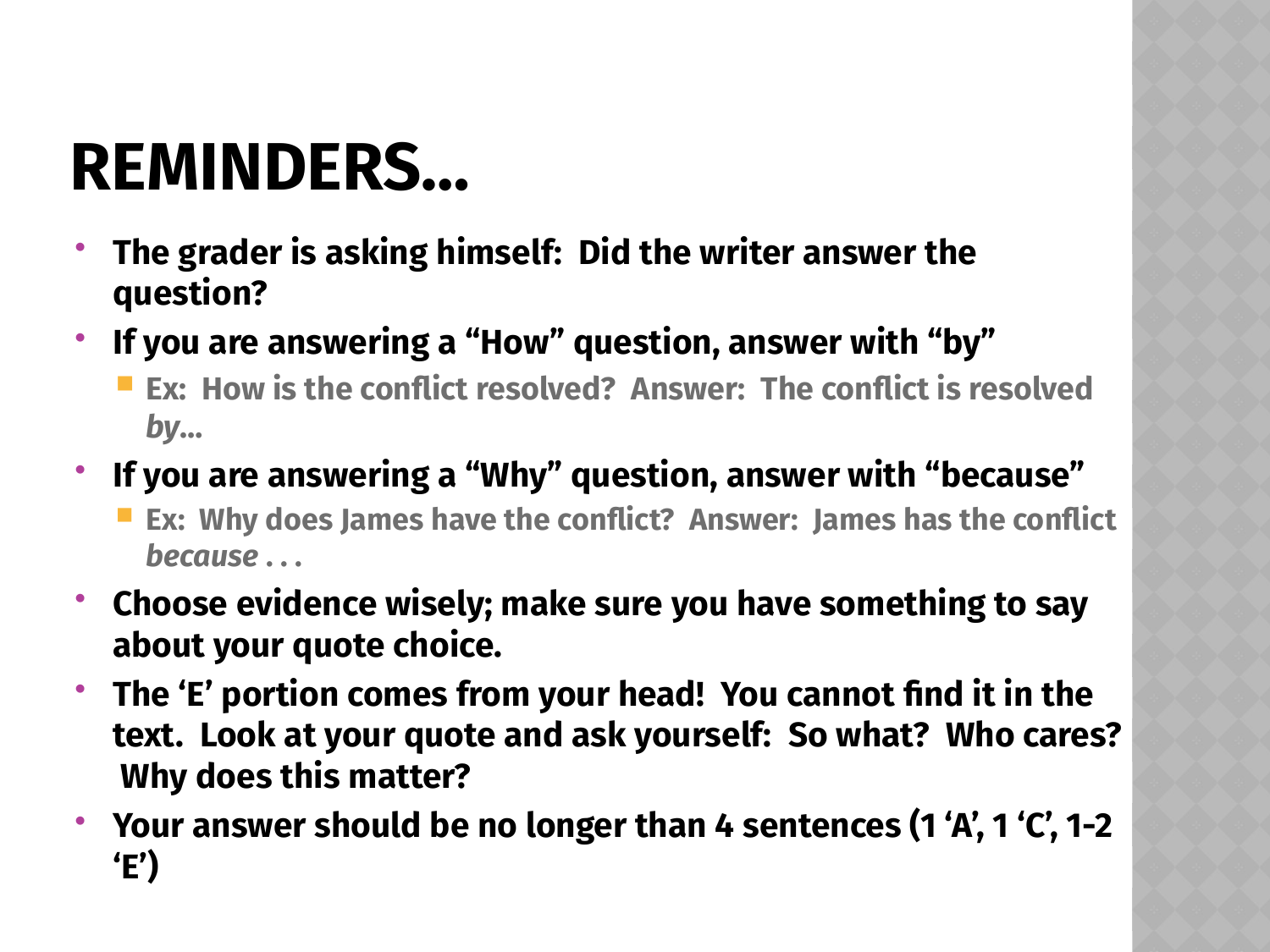

# Reminders…
The grader is asking himself:  Did the writer answer the question?
If you are answering a “How” question, answer with “by”
Ex:  How is the conflict resolved?  Answer:  The conflict is resolved by…
If you are answering a “Why” question, answer with “because”
Ex:  Why does James have the conflict?  Answer:  James has the conflict because . . .
Choose evidence wisely; make sure you have something to say about your quote choice.
The ‘E’ portion comes from your head!  You cannot find it in the text.  Look at your quote and ask yourself:  So what?  Who cares?  Why does this matter?
Your answer should be no longer than 4 sentences (1 ‘A’, 1 ‘C’, 1-2 ‘E’)